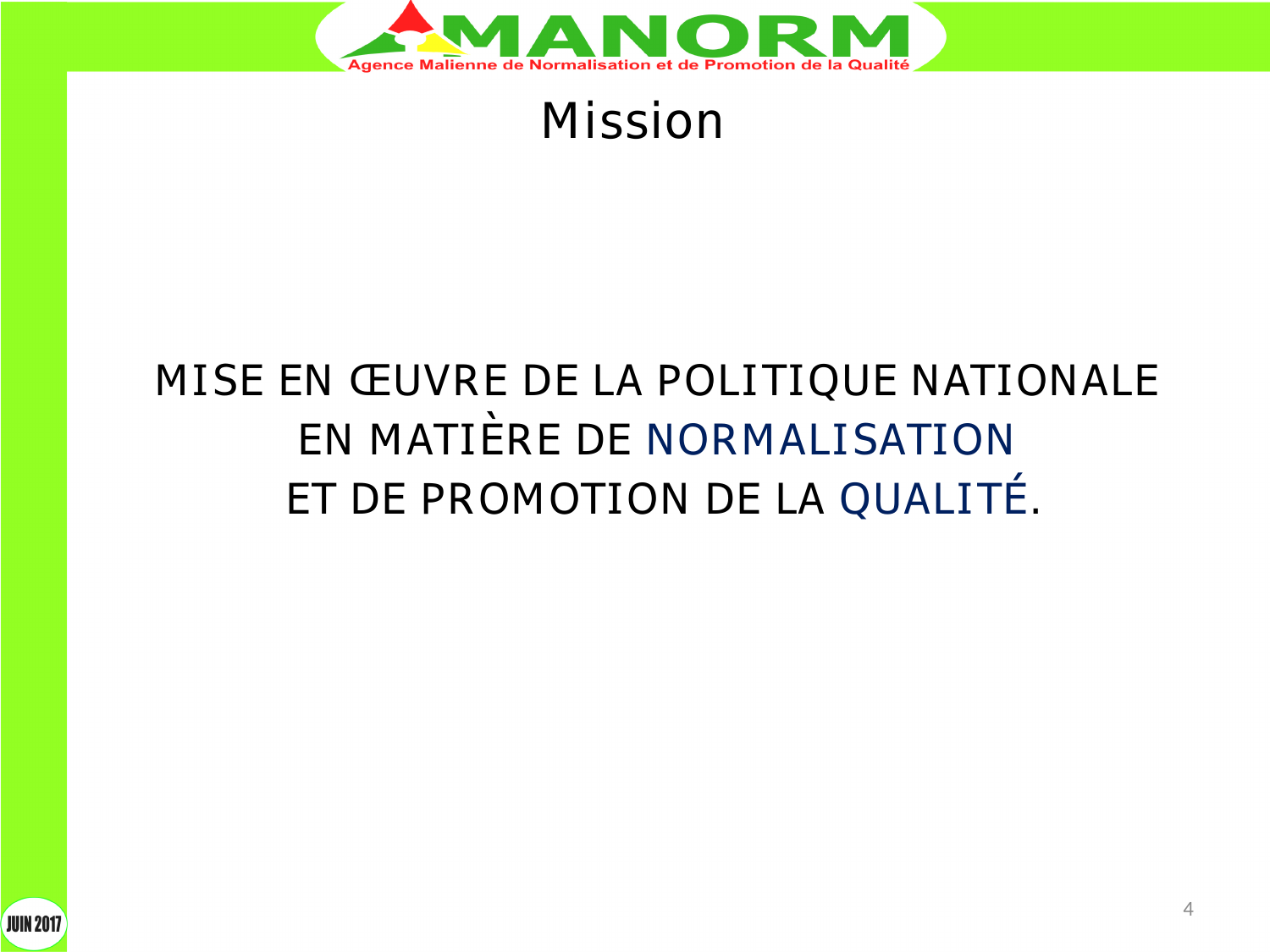

Mission
MISE EN ŒUVRE DE LA POLITIQUE NATIONALE
EN MATIÈRE DE NORMALISATION
ET DE PROMOTION DE LA QUALITÉ.

4